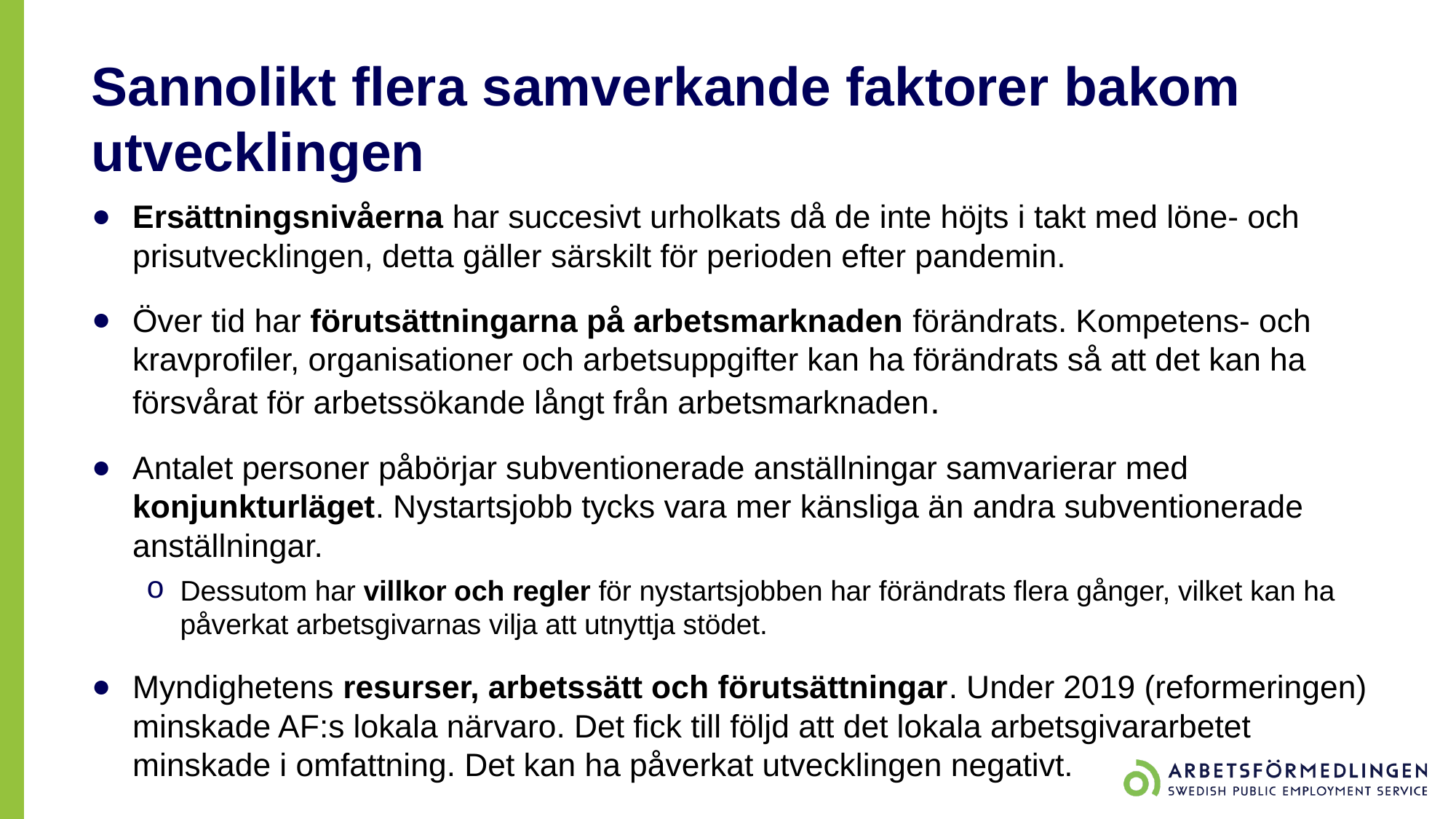

# Sannolikt flera samverkande faktorer bakom utvecklingen
Ersättningsnivåerna har succesivt urholkats då de inte höjts i takt med löne- och prisutvecklingen, detta gäller särskilt för perioden efter pandemin.

Över tid har förutsättningarna på arbetsmarknaden förändrats. Kompetens- och kravprofiler, organisationer och arbetsuppgifter kan ha förändrats så att det kan ha försvårat för arbetssökande långt från arbetsmarknaden.

Antalet personer påbörjar subventionerade anställningar samvarierar med konjunkturläget. Nystartsjobb tycks vara mer känsliga än andra subventionerade anställningar.
Dessutom har villkor och regler för nystartsjobben har förändrats flera gånger, vilket kan ha påverkat arbetsgivarnas vilja att utnyttja stödet.

Myndighetens resurser, arbetssätt och förutsättningar. Under 2019 (reformeringen) minskade AF:s lokala närvaro. Det fick till följd att det lokala arbetsgivararbetet minskade i omfattning. Det kan ha påverkat utvecklingen negativt.